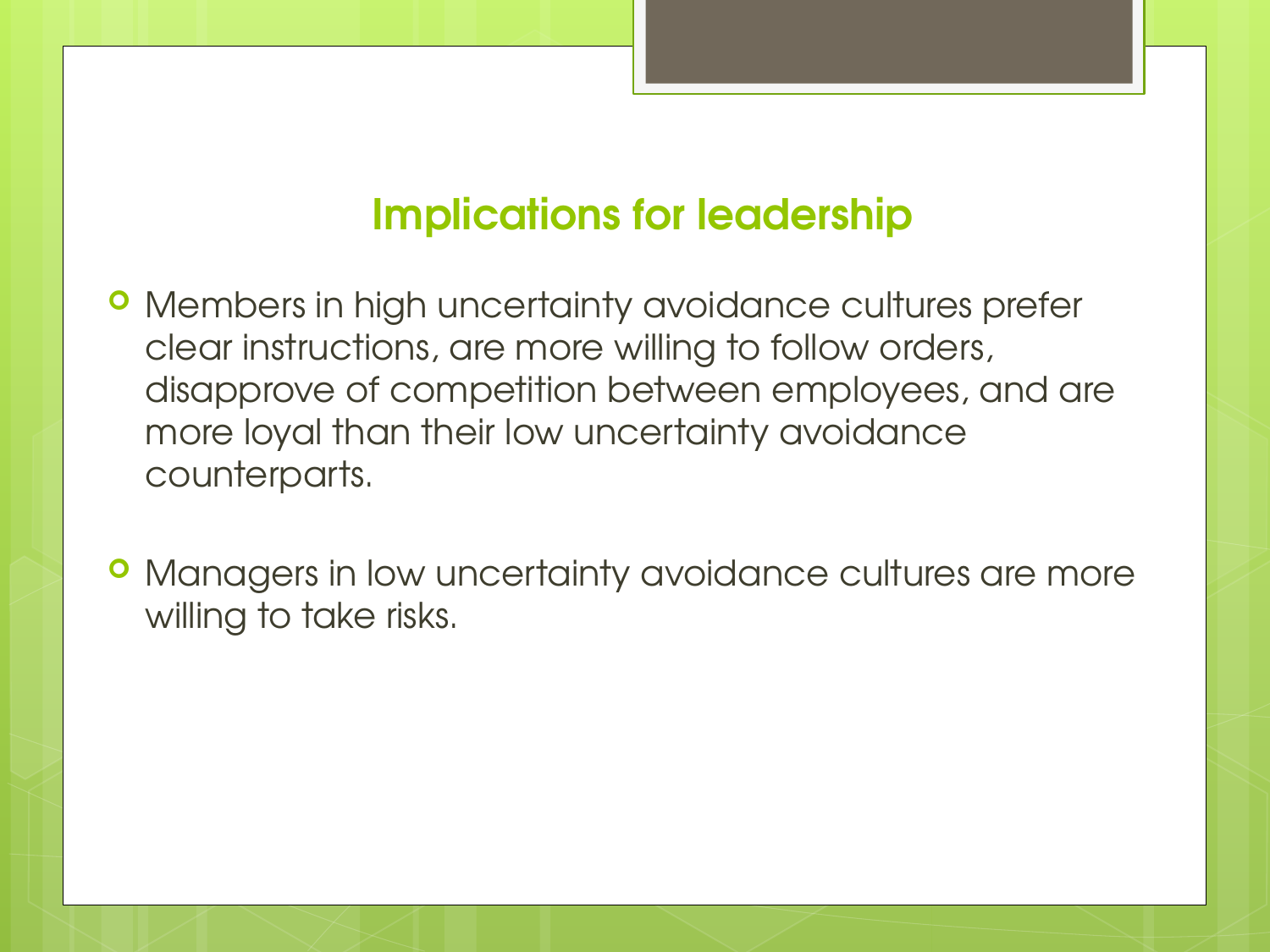

# Implications for leadership
Members in high uncertainty avoidance cultures prefer clear instructions, are more willing to follow orders, disapprove of competition between employees, and are more loyal than their low uncertainty avoidance counterparts.

Managers in low uncertainty avoidance cultures are more willing to take risks.